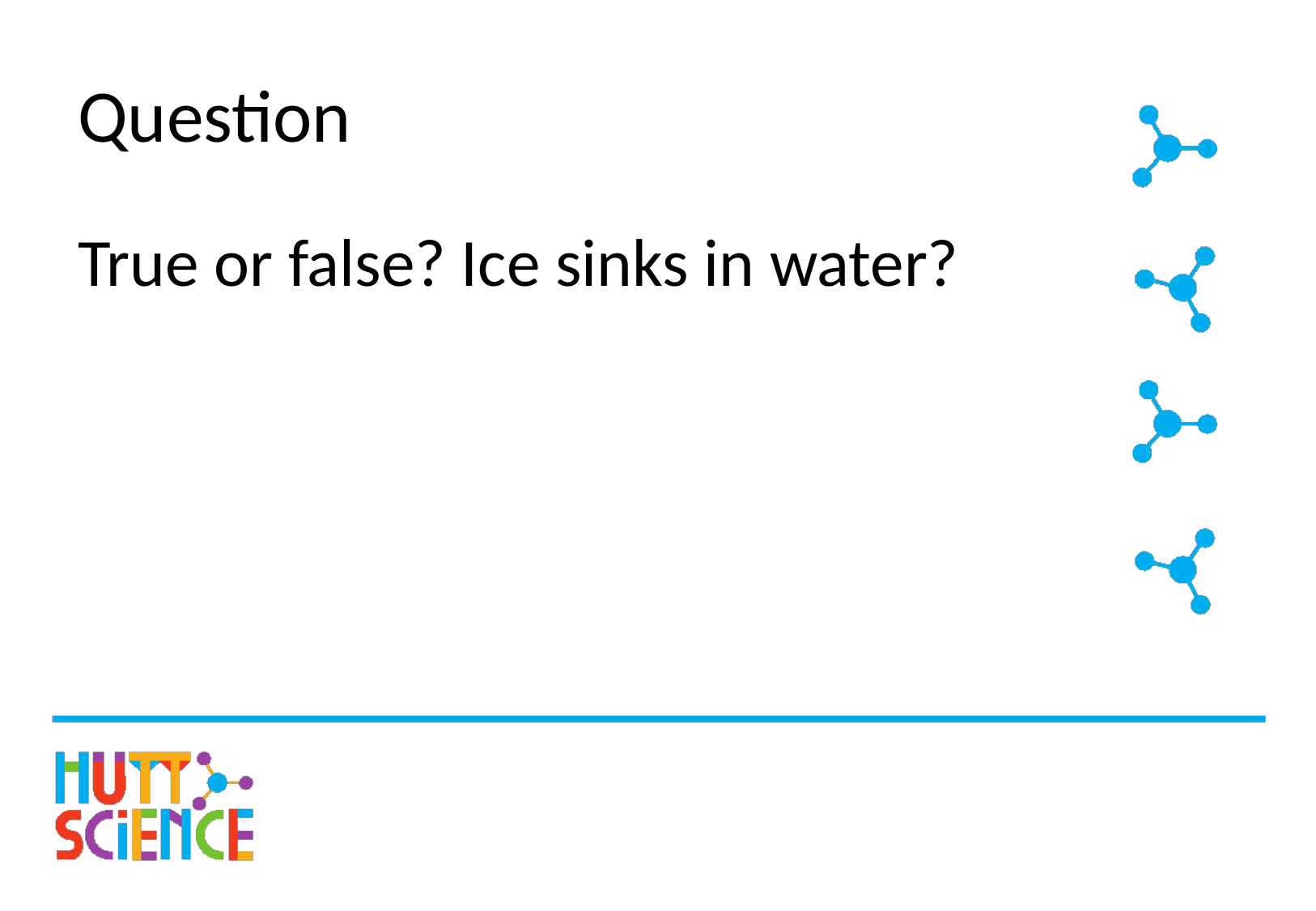

# Question
True or false? Ice sinks in water?